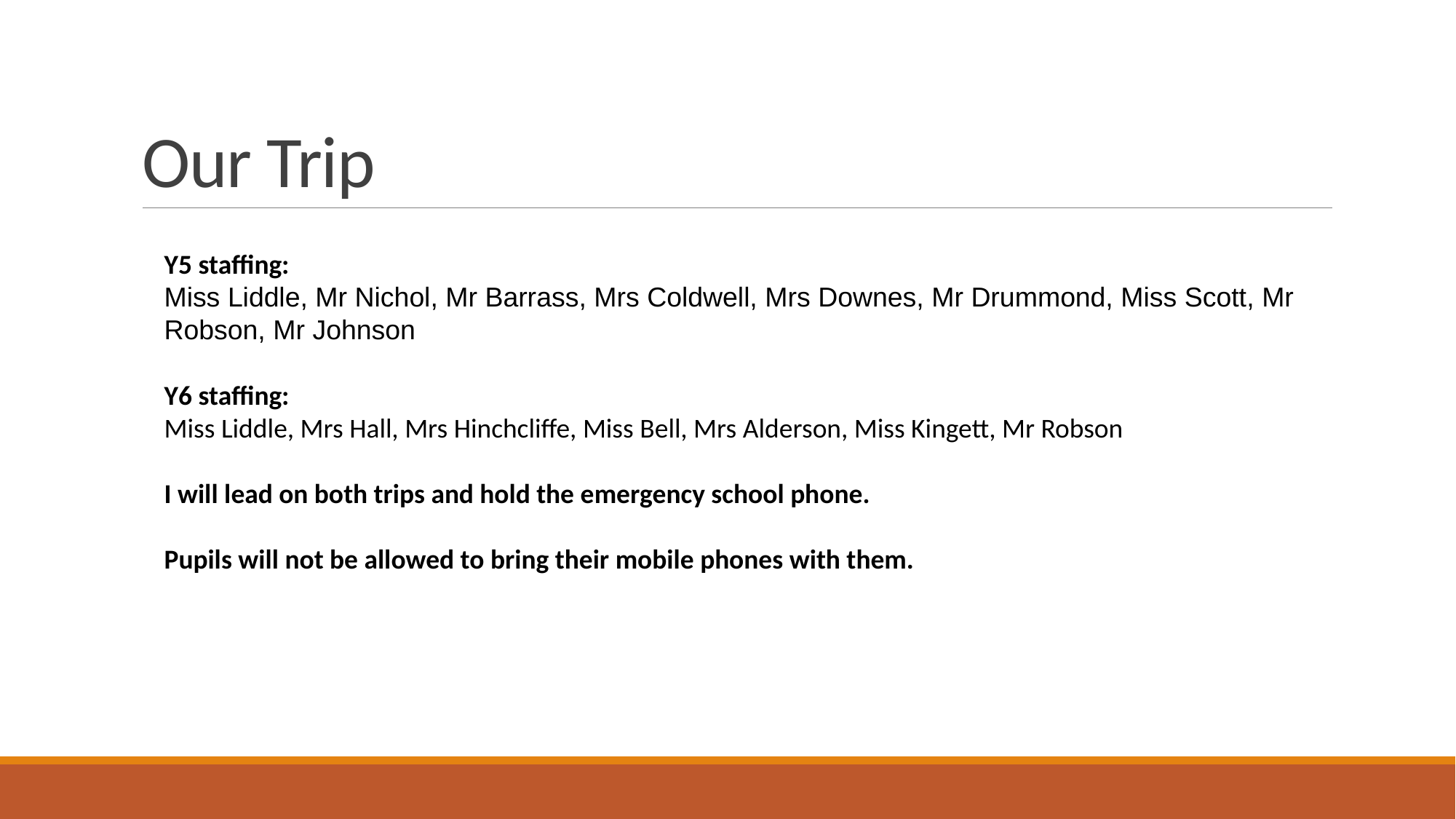

# Our Trip
Y5 staffing:
Miss Liddle, Mr Nichol, Mr Barrass, Mrs Coldwell, Mrs Downes, Mr Drummond, Miss Scott, Mr Robson, Mr Johnson

Y6 staffing:
Miss Liddle, Mrs Hall, Mrs Hinchcliffe, Miss Bell, Mrs Alderson, Miss Kingett, Mr Robson

I will lead on both trips and hold the emergency school phone.

Pupils will not be allowed to bring their mobile phones with them.